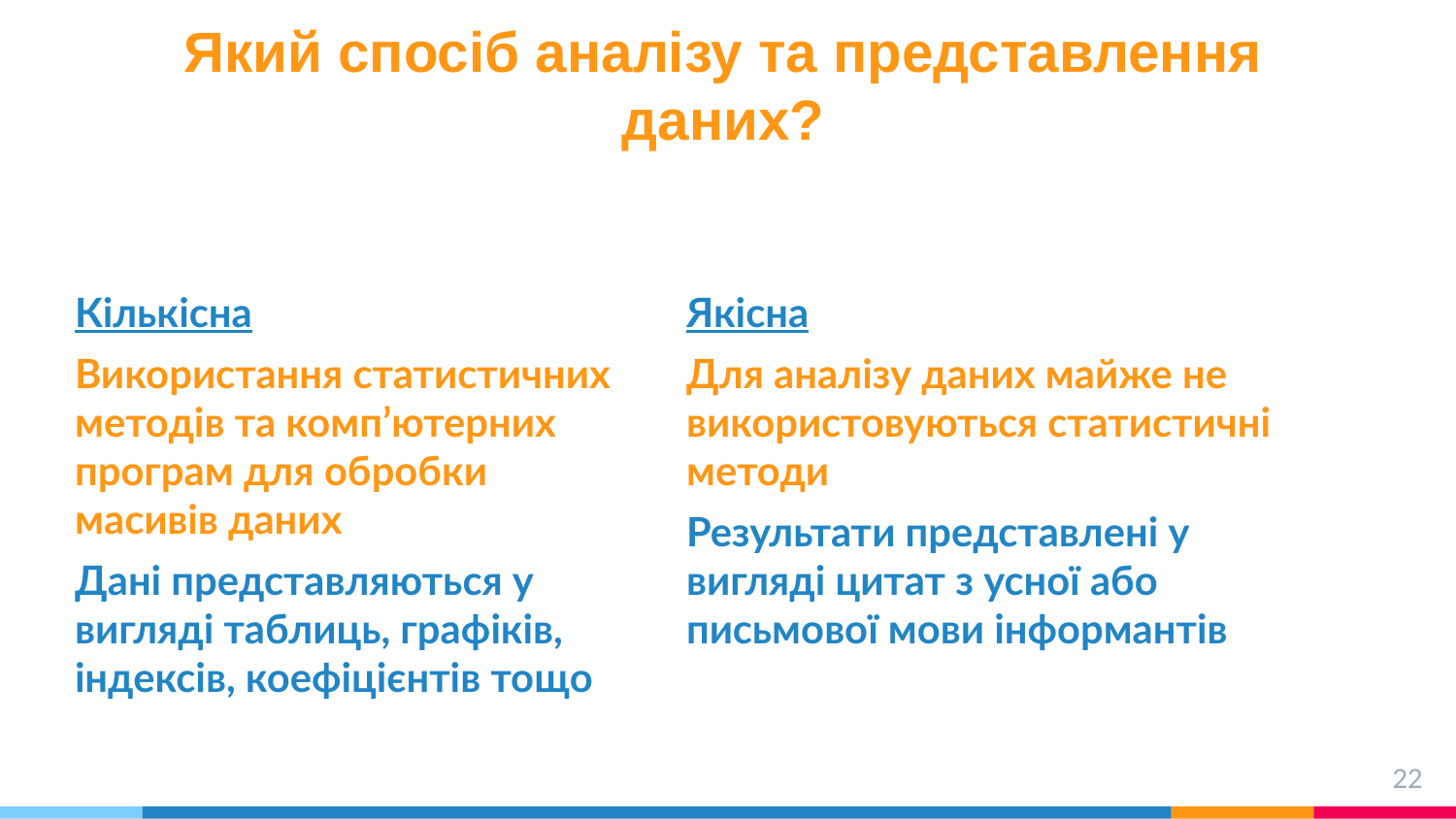

# Який спосіб аналізу та представлення даних?
Кількісна
Використання статистичних методів та комп’ютерних програм для обробки масивів даних
Дані представляються у вигляді таблиць, графіків, індексів, коефіцієнтів тощо

Якісна
Для аналізу даних майже не використовуються статистичні методи
Результати представлені у вигляді цитат з усної або письмової мови інформантів
22